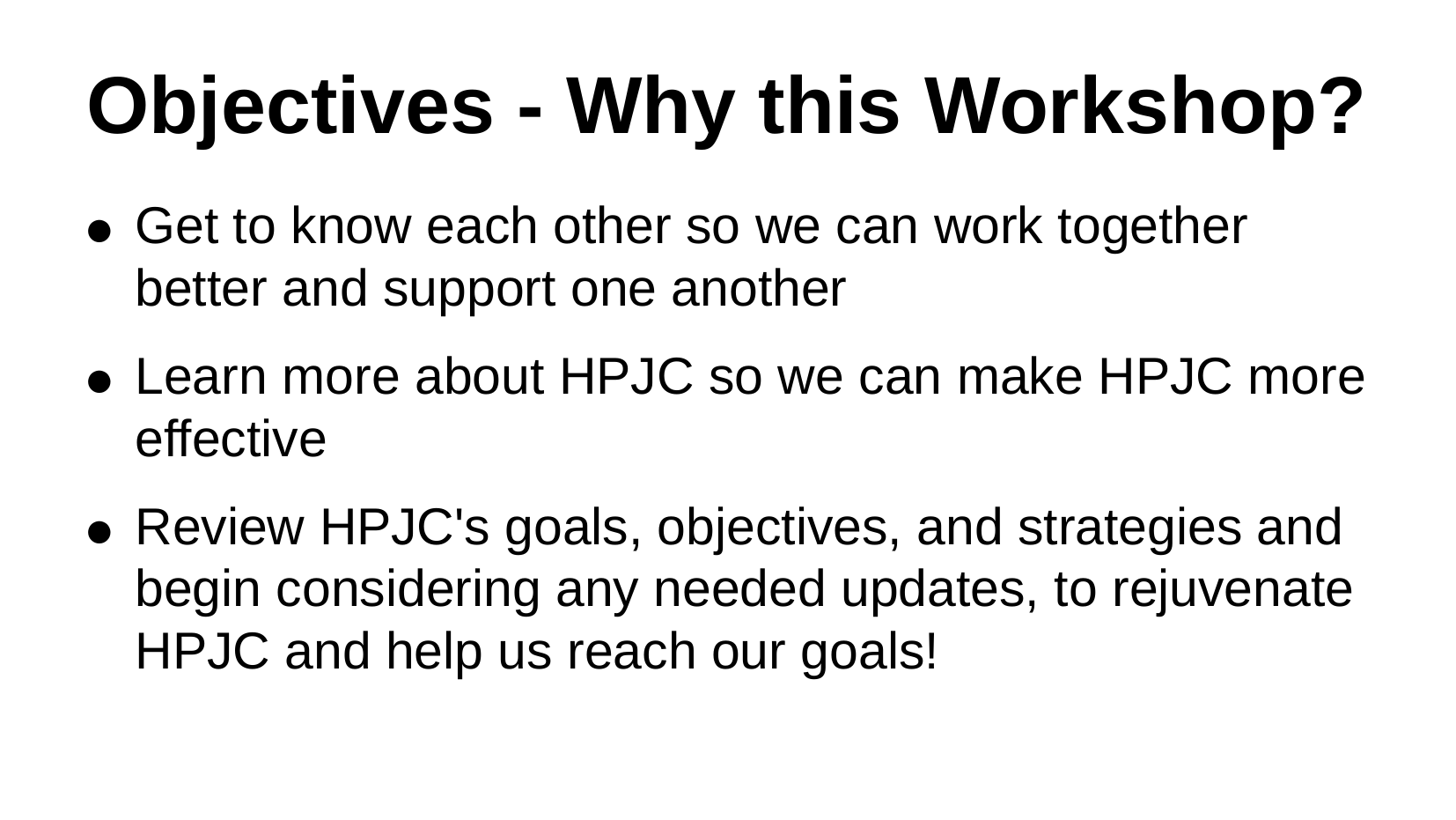

Objectives - Why this Workshop?
Get to know each other so we can work together better and support one another
Learn more about HPJC so we can make HPJC more effective
Review HPJC's goals, objectives, and strategies and begin considering any needed updates, to rejuvenate HPJC and help us reach our goals!